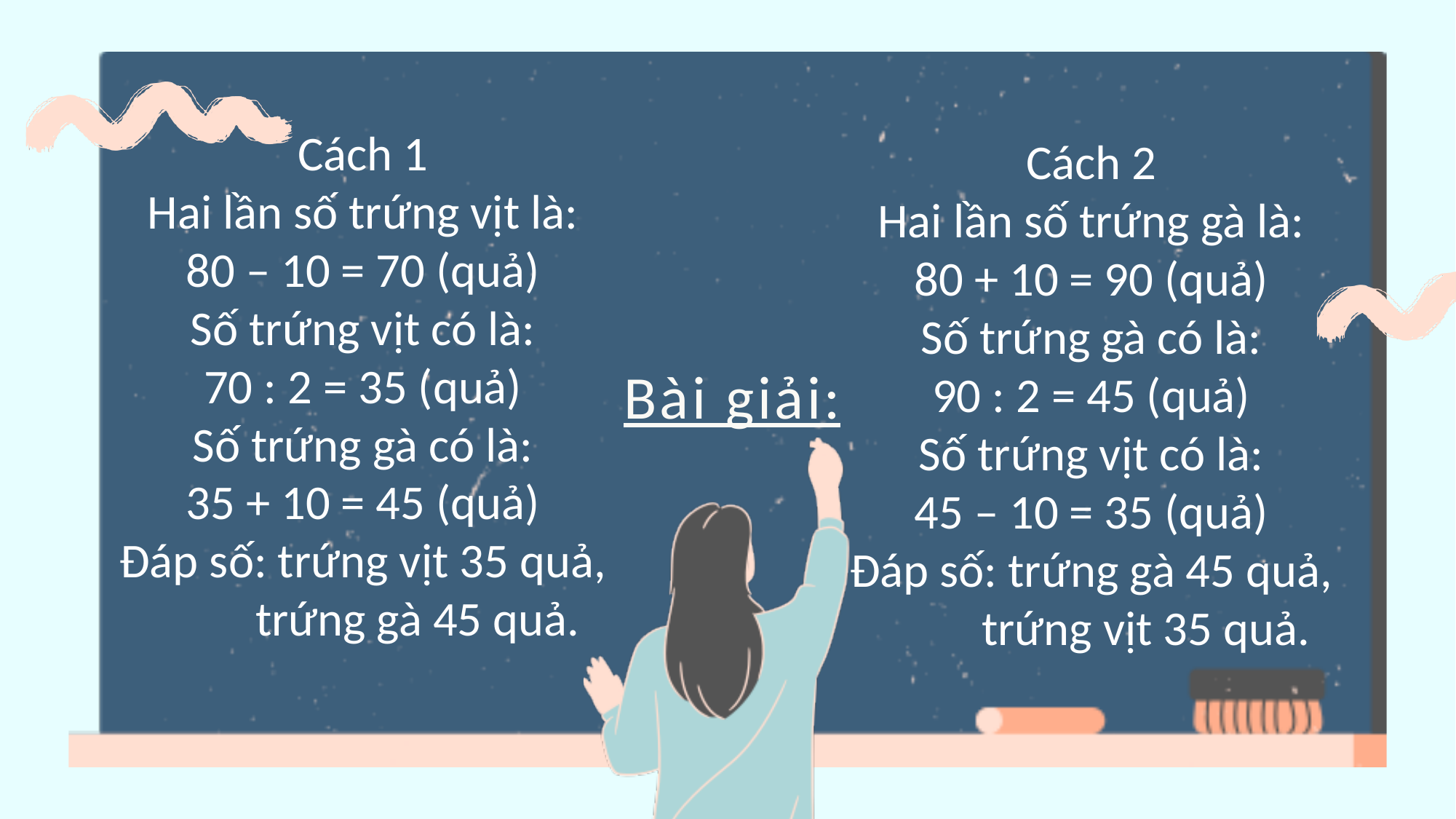

Cách 1
Hai lần số trứng vịt là:
80 – 10 = 70 (quả)
Số trứng vịt có là:
70 : 2 = 35 (quả)
Số trứng gà có là:
35 + 10 = 45 (quả)
Đáp số: trứng vịt 35 quả,
	trứng gà 45 quả.
Cách 2
Hai lần số trứng gà là:
80 + 10 = 90 (quả)
Số trứng gà có là:
90 : 2 = 45 (quả)
Số trứng vịt có là:
45 – 10 = 35 (quả)
Đáp số: trứng gà 45 quả,
	trứng vịt 35 quả.

Bài giải: